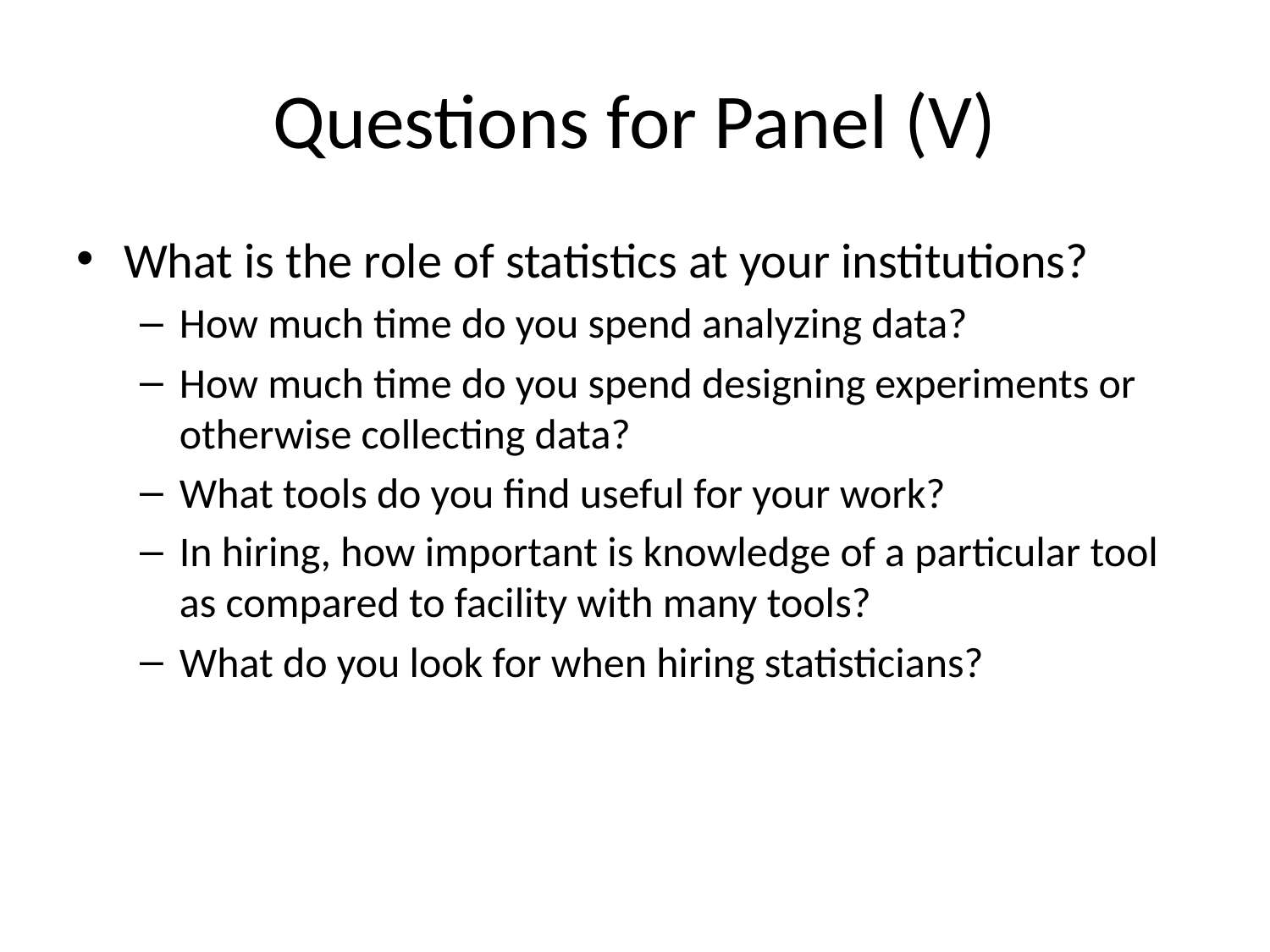

# Questions for Panel (V)
What is the role of statistics at your institutions?
How much time do you spend analyzing data?
How much time do you spend designing experiments or otherwise collecting data?
What tools do you find useful for your work?
In hiring, how important is knowledge of a particular tool as compared to facility with many tools?
What do you look for when hiring statisticians?